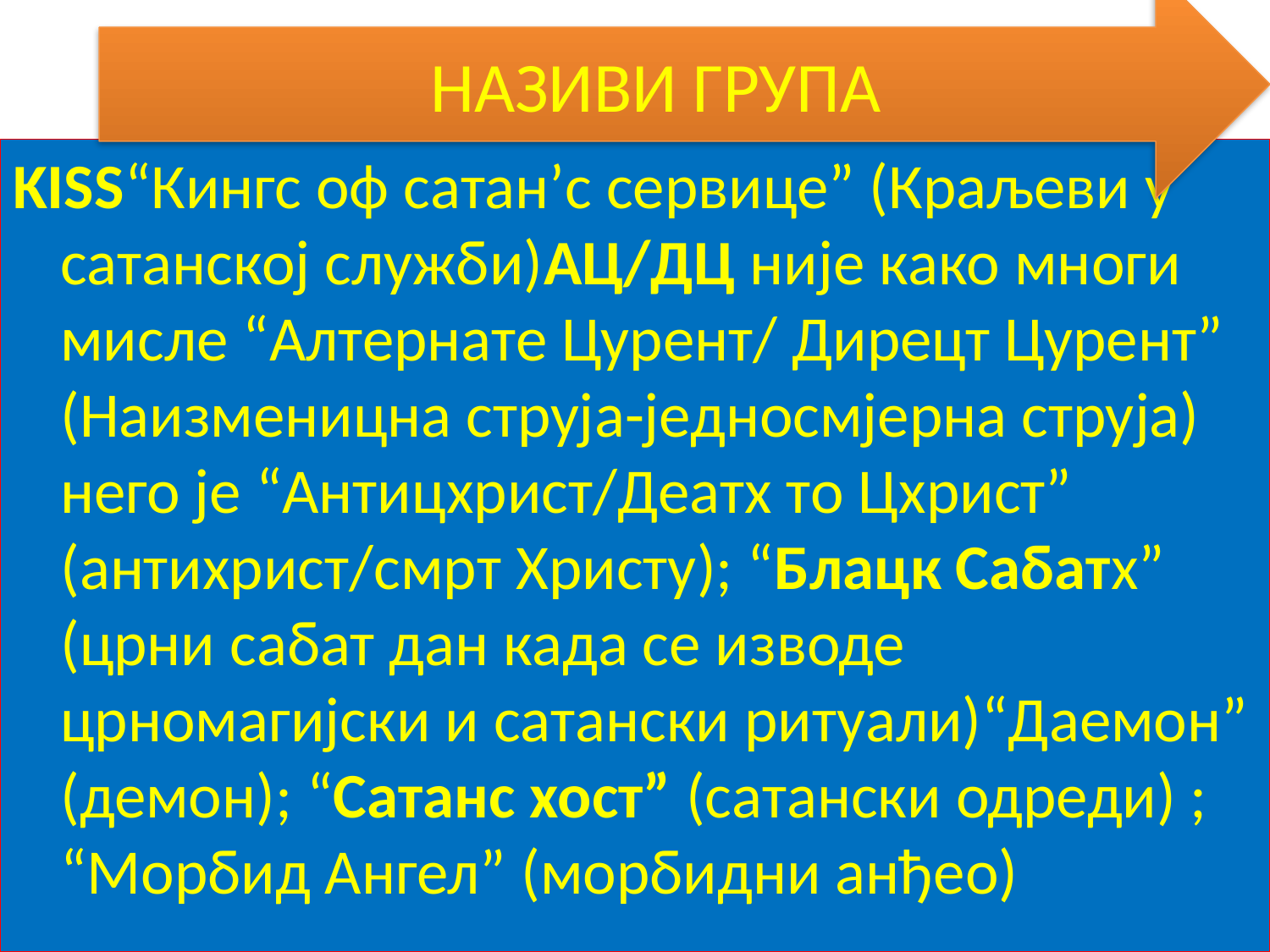

НАЗИВИ ГРУПА
#
KISS“Кингс оф сатан’с сервице” (Краљеви у сатанској служби)АЦ/ДЦ није како многи мисле “Алтернате Цурент/ Дирецт Цурент” (Наизменицна струја-једносмјерна струја) него је “Антицхрист/Деатх то Цхрист” (антихрист/смрт Христу); “Блацк Сабатх” (црни сабат дан када се изводе црномагијски и сатански ритуали)“Даемон” (демон); “Сатанс хост” (сатански одреди) ; “Морбид Ангел” (морбидни анђео)